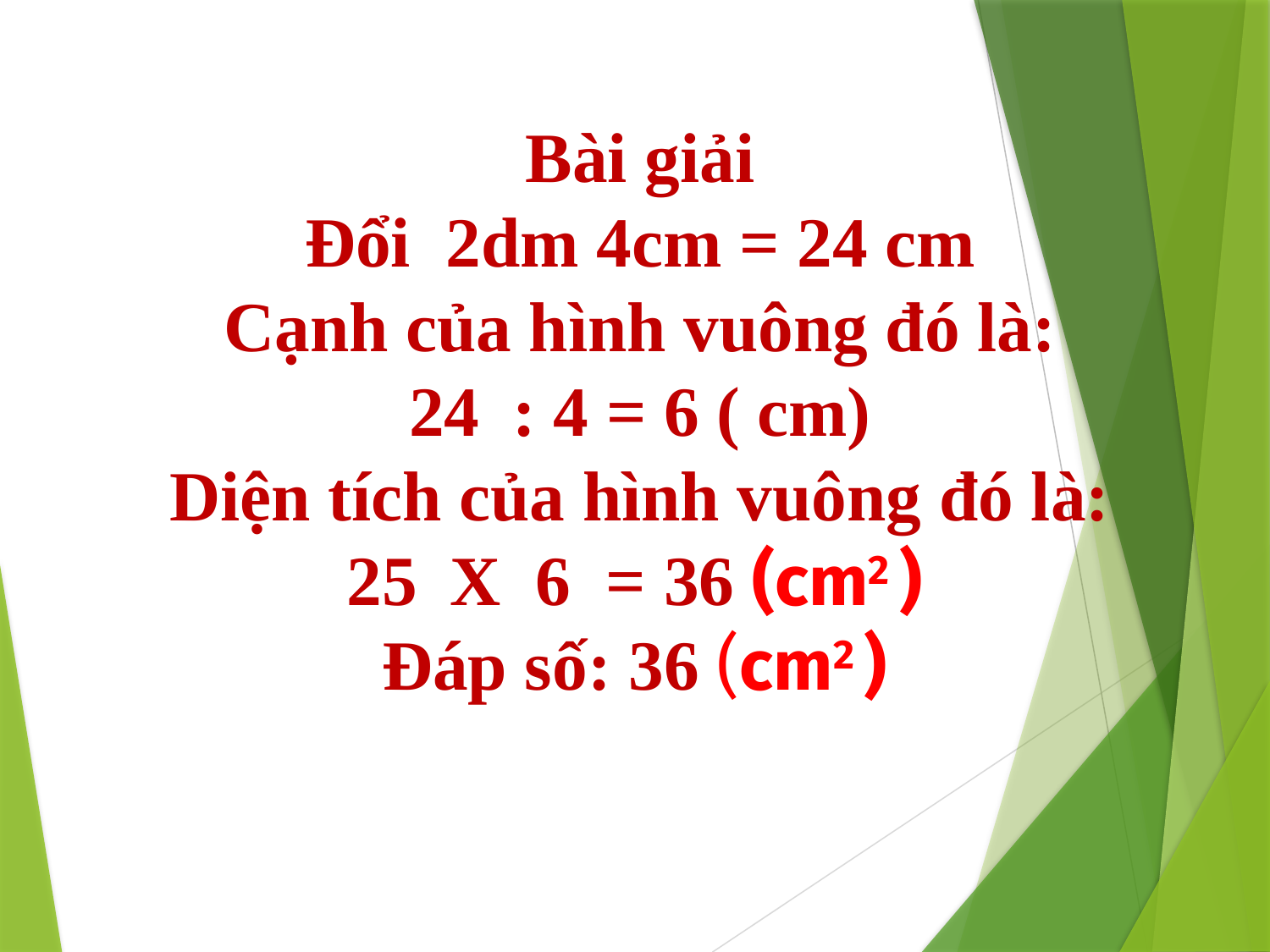

Bài giải
Đổi  2dm 4cm = 24 cm
Cạnh của hình vuông đó là:
: 4 = 6 ( cm)
Diện tích của hình vuông đó là:
X  6  = 36 (cm2 )
Đáp số: 36 (cm2 )